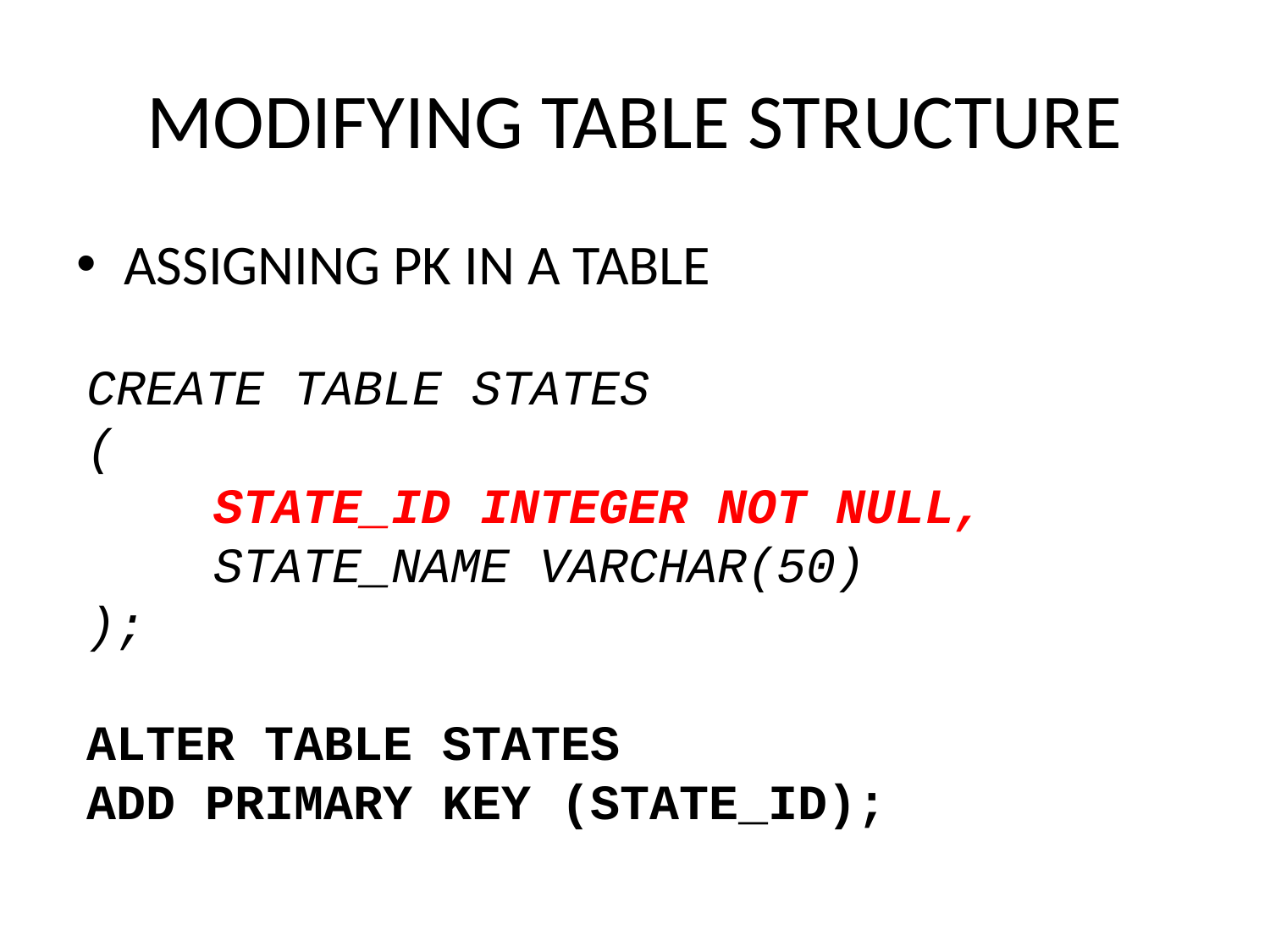

# MODIFYING TABLE STRUCTURE
ASSIGNING PK IN A TABLE
CREATE TABLE STATES
(
	STATE_ID INTEGER NOT NULL,
	STATE_NAME VARCHAR(50)
);

ALTER TABLE STATES
ADD PRIMARY KEY (STATE_ID);